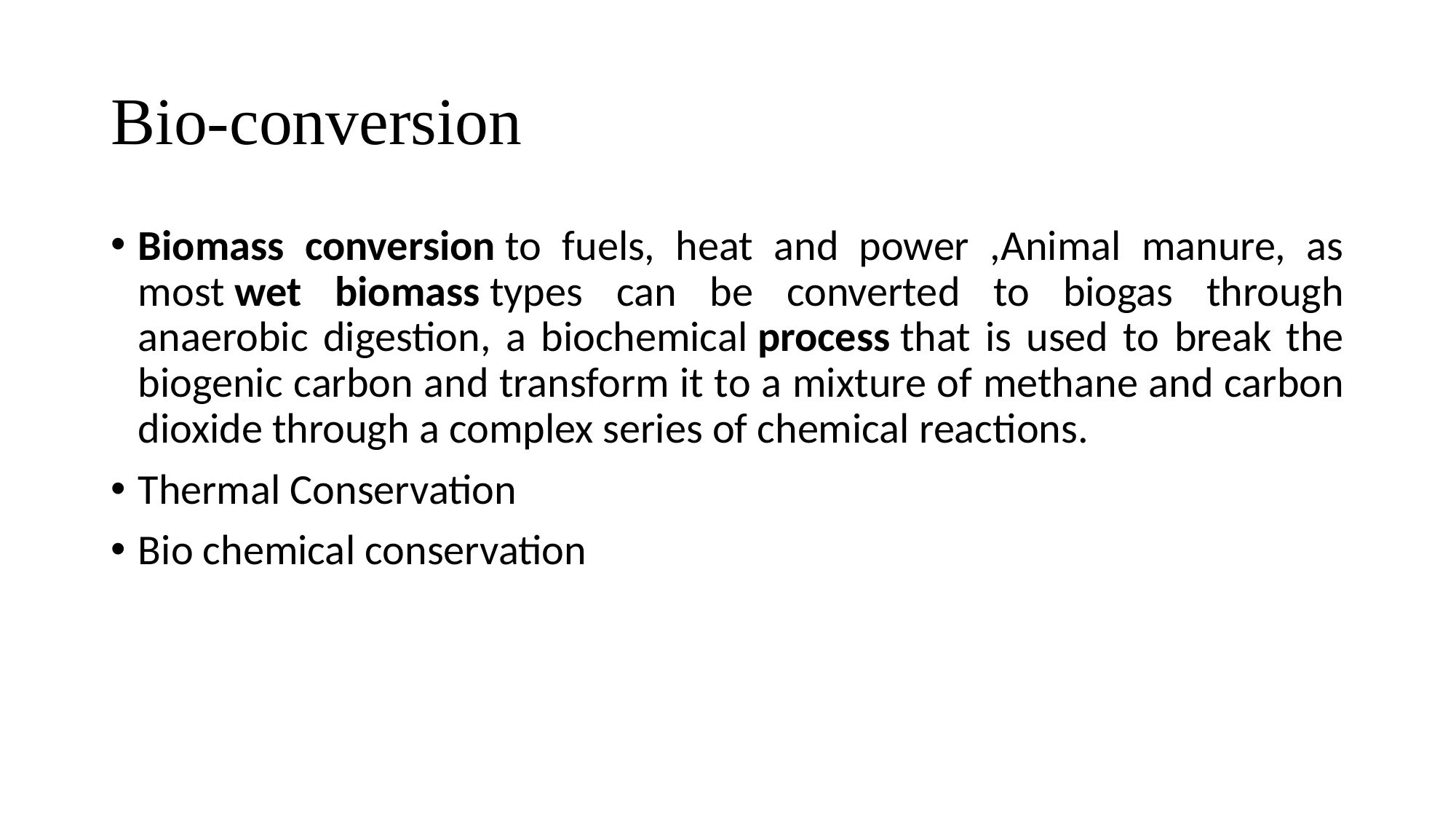

# Bio-conversion
Biomass conversion to fuels, heat and power ,Animal manure, as most wet biomass types can be converted to biogas through anaerobic digestion, a biochemical process that is used to break the biogenic carbon and transform it to a mixture of methane and carbon dioxide through a complex series of chemical reactions.
Thermal Conservation
Bio chemical conservation